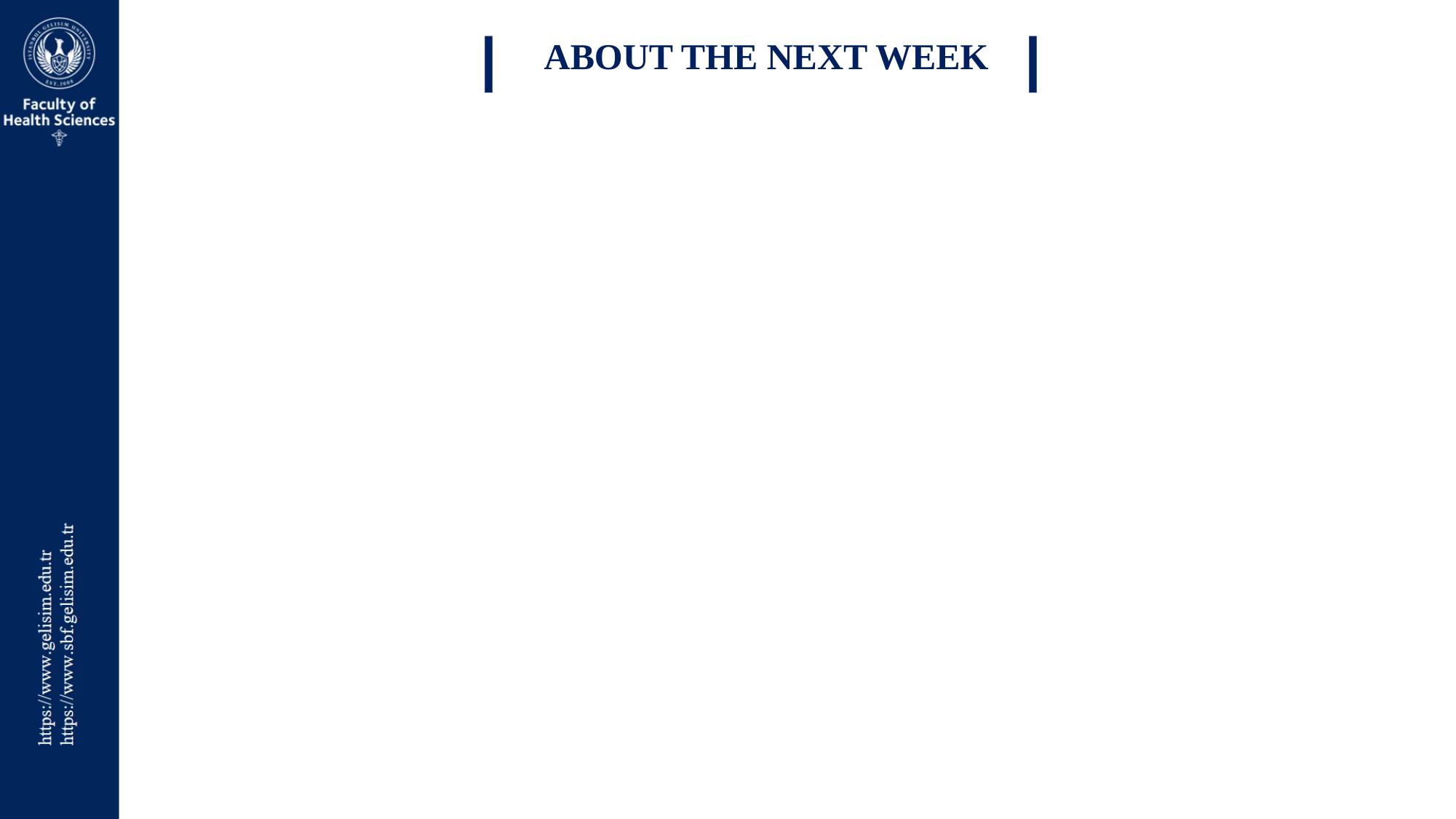

|        ABOUT THE NEXT WEEK    |
#